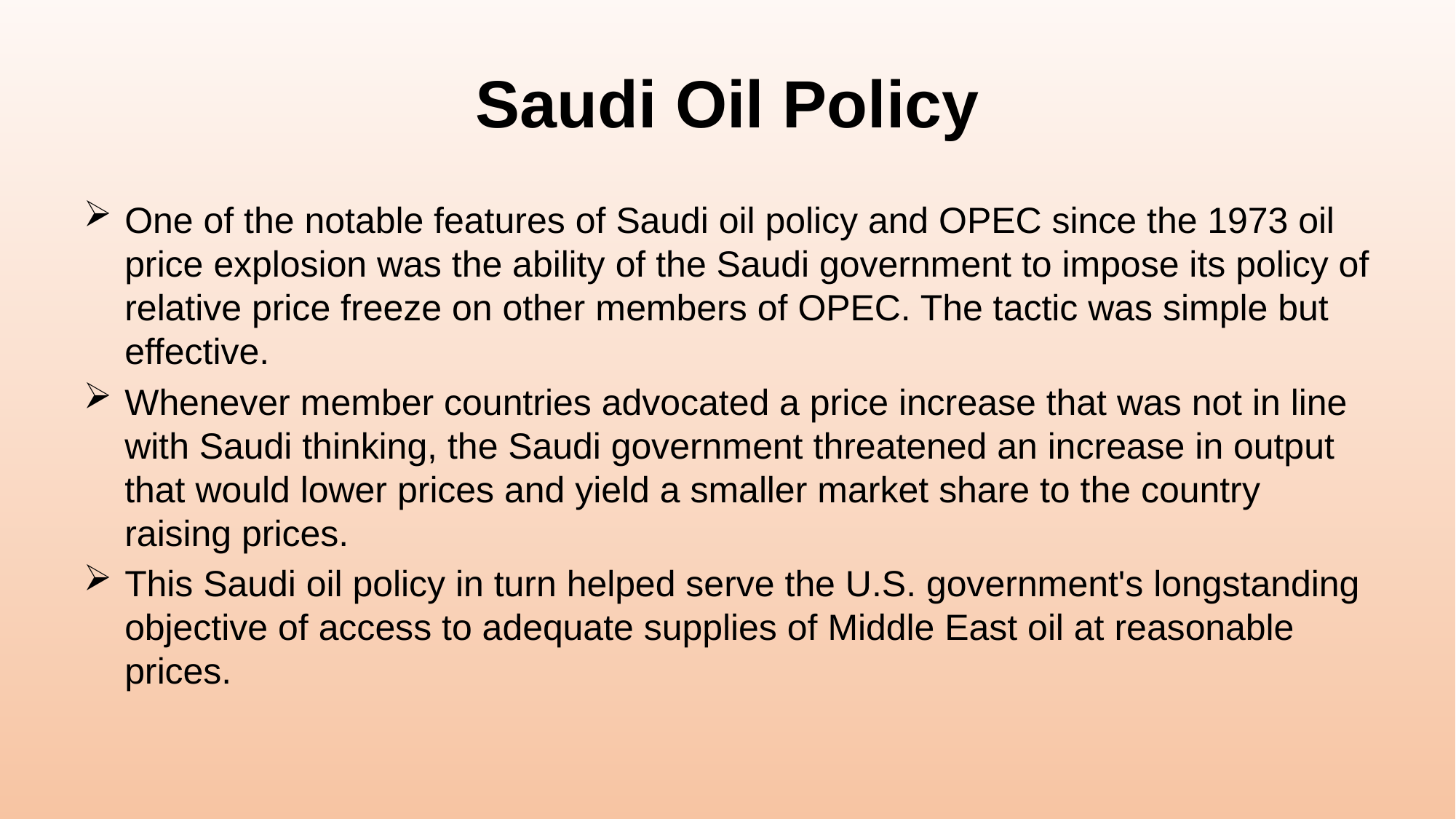

# Saudi Oil Policy
One of the notable features of Saudi oil policy and OPEC since the 1973 oil price explosion was the ability of the Saudi government to impose its policy of relative price freeze on other members of OPEC. The tactic was simple but effective.
Whenever member countries advocated a price increase that was not in line with Saudi thinking, the Saudi government threatened an increase in output that would lower prices and yield a smaller market share to the country raising prices.
This Saudi oil policy in turn helped serve the U.S. government's longstanding objective of access to adequate supplies of Middle East oil at reasonable prices.